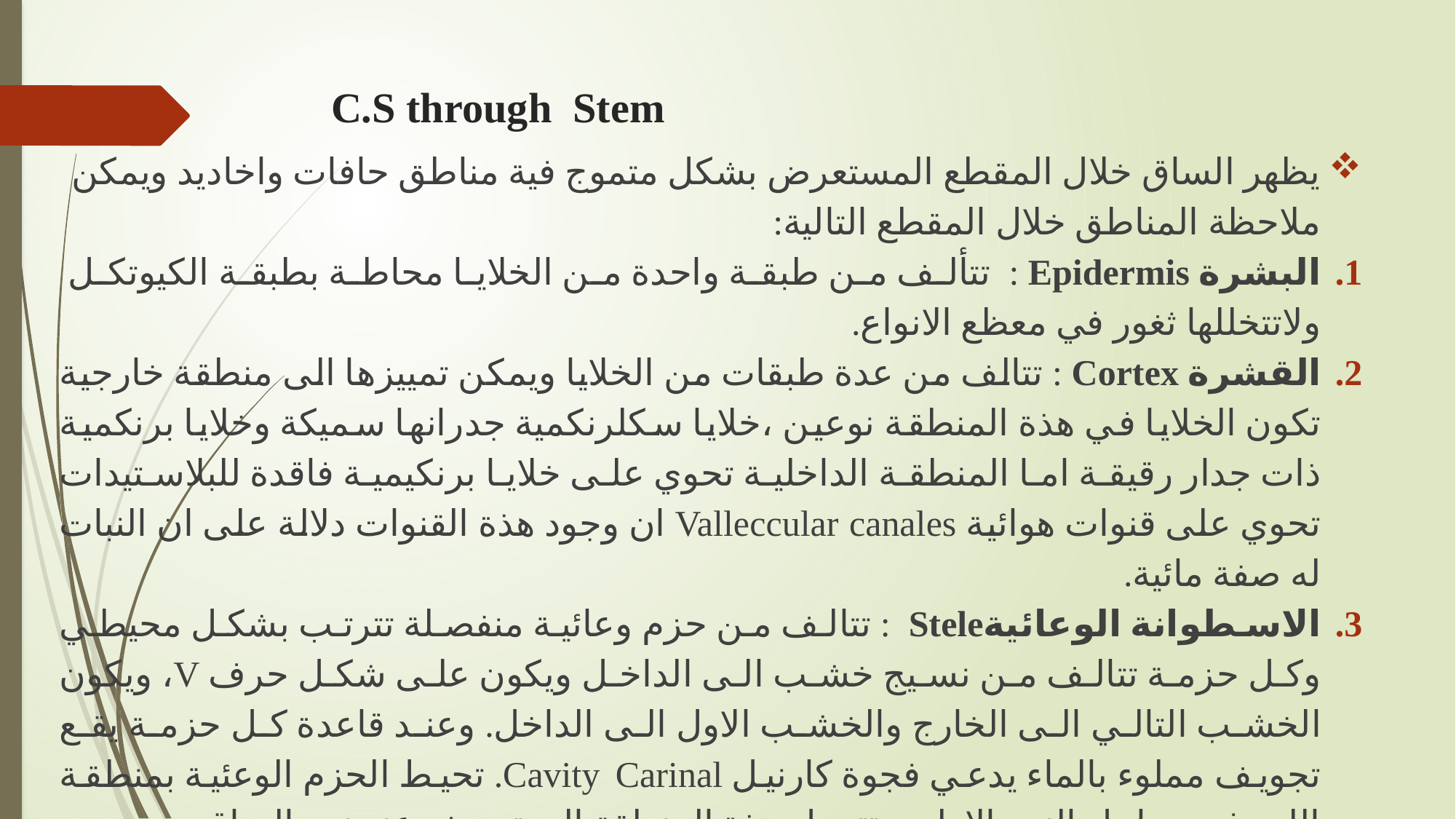

# C.S through  Stem
يظهر الساق خلال المقطع المستعرض بشكل متموج فية مناطق حافات واخاديد ويمكن ملاحظة المناطق خلال المقطع التالية:
البشرة Epidermis :  تتألف من طبقة واحدة من الخلايا محاطة بطبقة الكيوتكل  ولاتتخللها ثغور في معظع الانواع.
القشرة Cortex : تتالف من عدة طبقات من الخلايا ويمكن تمييزها الى منطقة خارجية تكون الخلايا في هذة المنطقة نوعين ،خلايا سكلرنكمية جدرانها سميكة وخلايا برنكمية ذات جدار رقيقة اما المنطقة الداخلية تحوي على خلايا برنكيمية فاقدة للبلاستيدات تحوي على قنوات هوائية Valleccular canales ان وجود هذة القنوات دلالة على ان النبات له صفة مائية.
الاسطوانة الوعائيةStele  : تتالف من حزم وعائية منفصلة تترتب بشكل محيطي وكل حزمة تتالف من نسيج خشب الى الداخل ويكون على شكل حرف V، ويكون الخشب التالي الى الخارج والخشب الاول الى الداخل. وعند قاعدة كل حزمة يقع تجويف مملوء بالماء يدعي فجوة كارنيل Cavity Carinal. تحيط الحزم الوعئية بمنطقة اللب في مراحل النمو الاولى وتتحول هذة المنطقة الى تجويف عند نمو الساق.